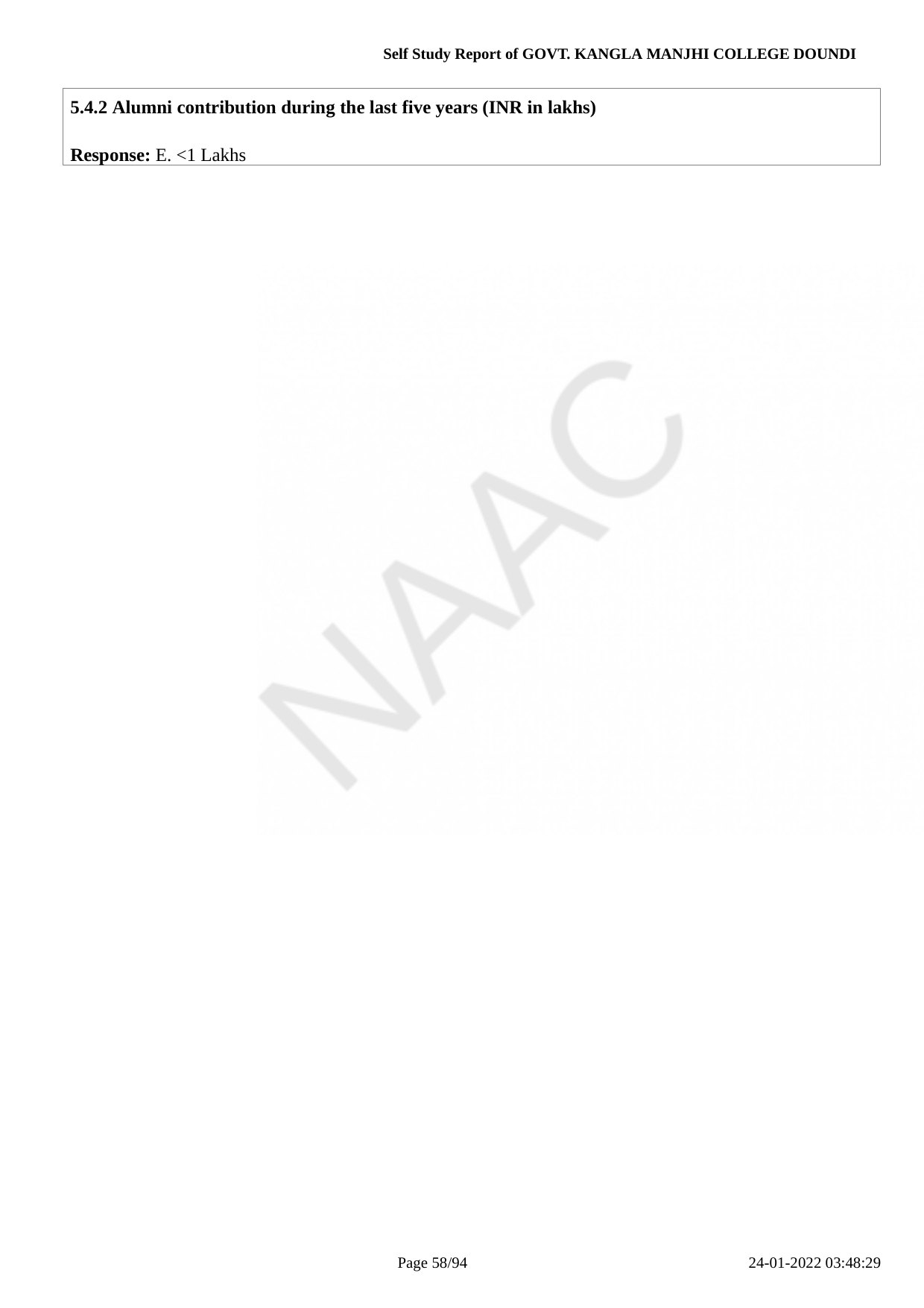

Self Study Report of GOVT. KANGLA MANJHI COLLEGE DOUNDI
5.4.2 Alumni contribution during the last five years (INR in lakhs)

Response: E. <1 Lakhs
Page 58/94
24-01-2022 03:48:29